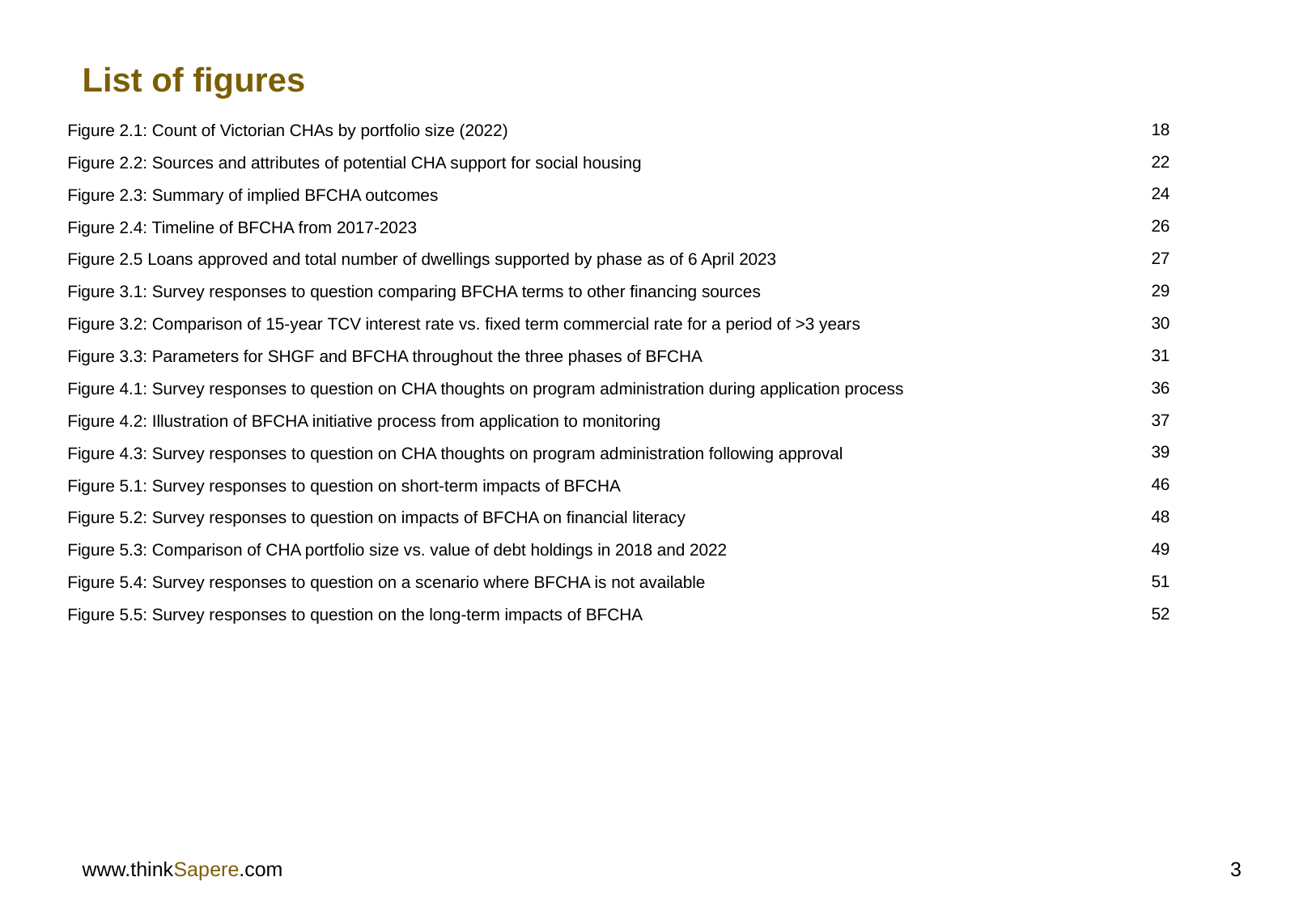

List of figures
| Figure 2.1: Count of Victorian CHAs by portfolio size (2022) | 18 |
| --- | --- |
| Figure 2.2: Sources and attributes of potential CHA support for social housing | 22 |
| Figure 2.3: Summary of implied BFCHA outcomes | 24 |
| Figure 2.4: Timeline of BFCHA from 2017-2023 | 26 |
| Figure 2.5 Loans approved and total number of dwellings supported by phase as of 6 April 2023 | 27 |
| Figure 3.1: Survey responses to question comparing BFCHA terms to other financing sources | 29 |
| Figure 3.2: Comparison of 15-year TCV interest rate vs. fixed term commercial rate for a period of >3 years | 30 |
| Figure 3.3: Parameters for SHGF and BFCHA throughout the three phases of BFCHA | 31 |
| Figure 4.1: Survey responses to question on CHA thoughts on program administration during application process | 36 |
| Figure 4.2: Illustration of BFCHA initiative process from application to monitoring | 37 |
| Figure 4.3: Survey responses to question on CHA thoughts on program administration following approval | 39 |
| Figure 5.1: Survey responses to question on short-term impacts of BFCHA | 46 |
| Figure 5.2: Survey responses to question on impacts of BFCHA on financial literacy | 48 |
| Figure 5.3: Comparison of CHA portfolio size vs. value of debt holdings in 2018 and 2022 | 49 |
| Figure 5.4: Survey responses to question on a scenario where BFCHA is not available | 51 |
| Figure 5.5: Survey responses to question on the long-term impacts of BFCHA | 52 |
www.thinkSapere.com
3